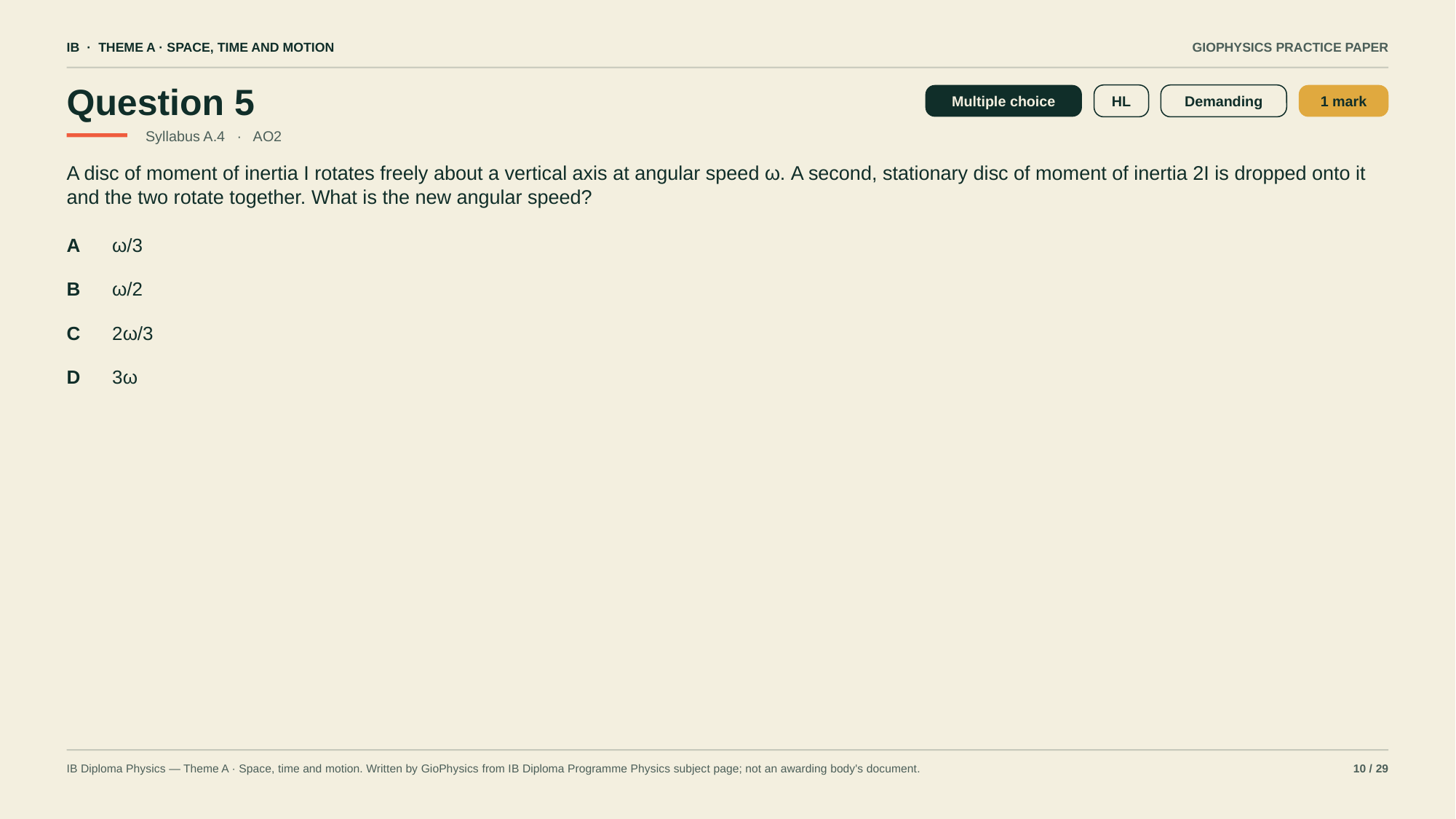

IB  ·  THEME A · SPACE, TIME AND MOTION
GIOPHYSICS PRACTICE PAPER

Question 5

Multiple choice

HL

Demanding

1 mark
Syllabus A.4   ·   AO2

A disc of moment of inertia I rotates freely about a vertical axis at angular speed ω. A second, stationary disc of moment of inertia 2I is dropped onto it and the two rotate together. What is the new angular speed?
A
ω/3
B
ω/2
C
2ω/3
D
3ω

IB Diploma Physics — Theme A · Space, time and motion. Written by GioPhysics from IB Diploma Programme Physics subject page; not an awarding body's document.
10 / 29